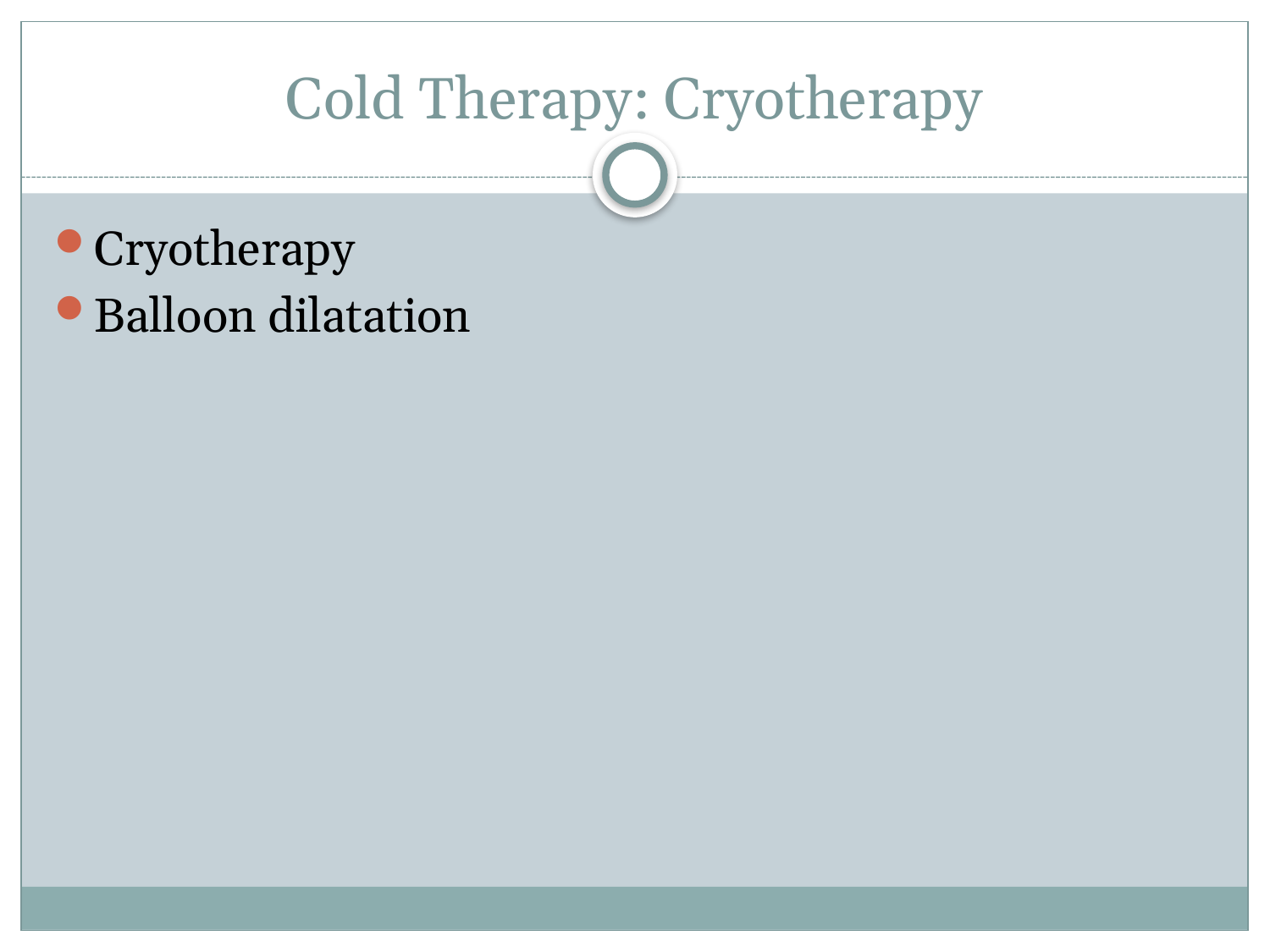

# Cold Therapy: Cryotherapy
Cryotherapy
Balloon dilatation